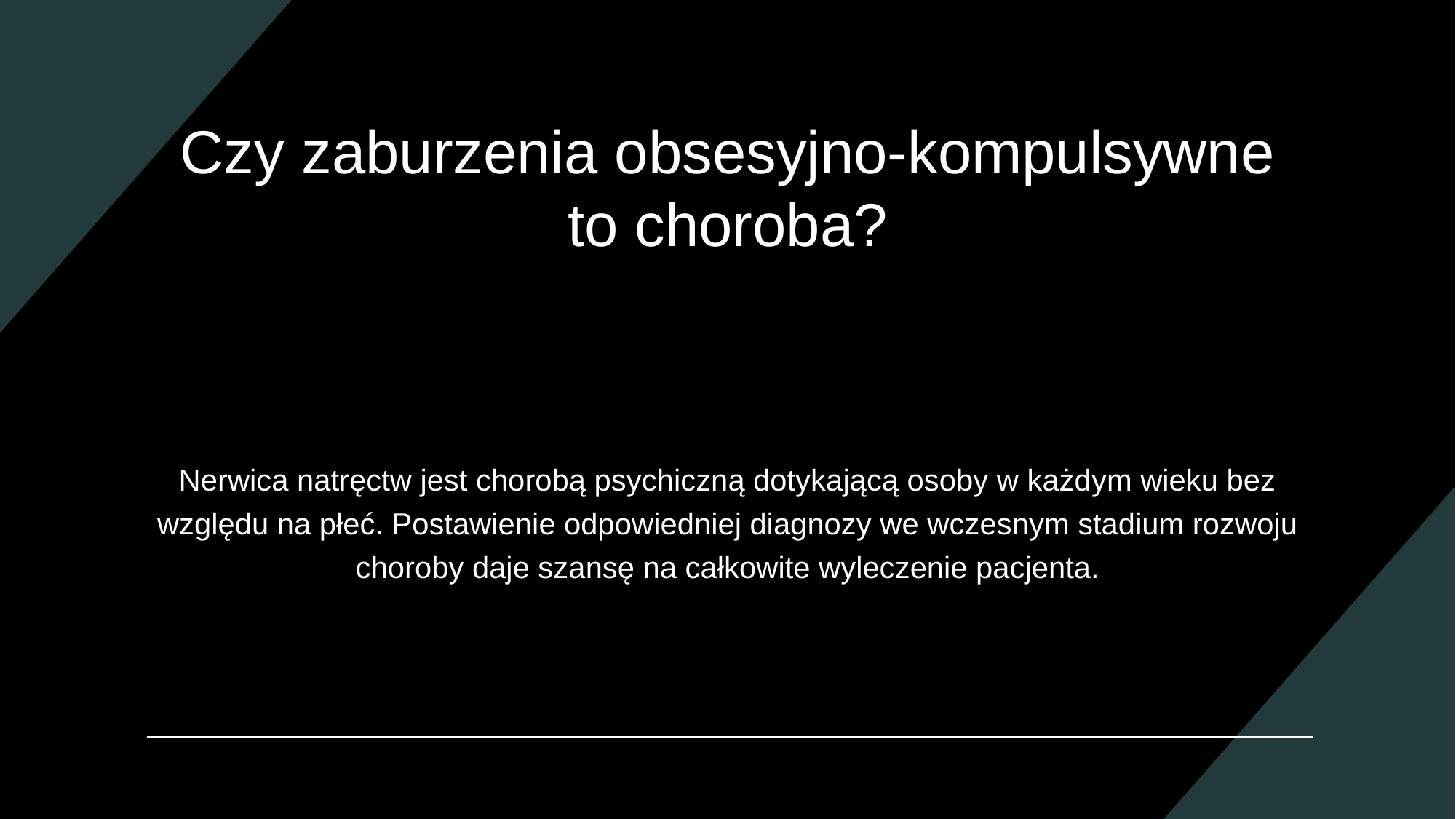

# Czy zaburzenia obsesyjno-kompulsywne to choroba?

Nerwica natręctw jest chorobą psychiczną dotykającą osoby w każdym wieku bez względu na płeć. Postawienie odpowiedniej diagnozy we wczesnym stadium rozwoju choroby daje szansę na całkowite wyleczenie pacjenta.